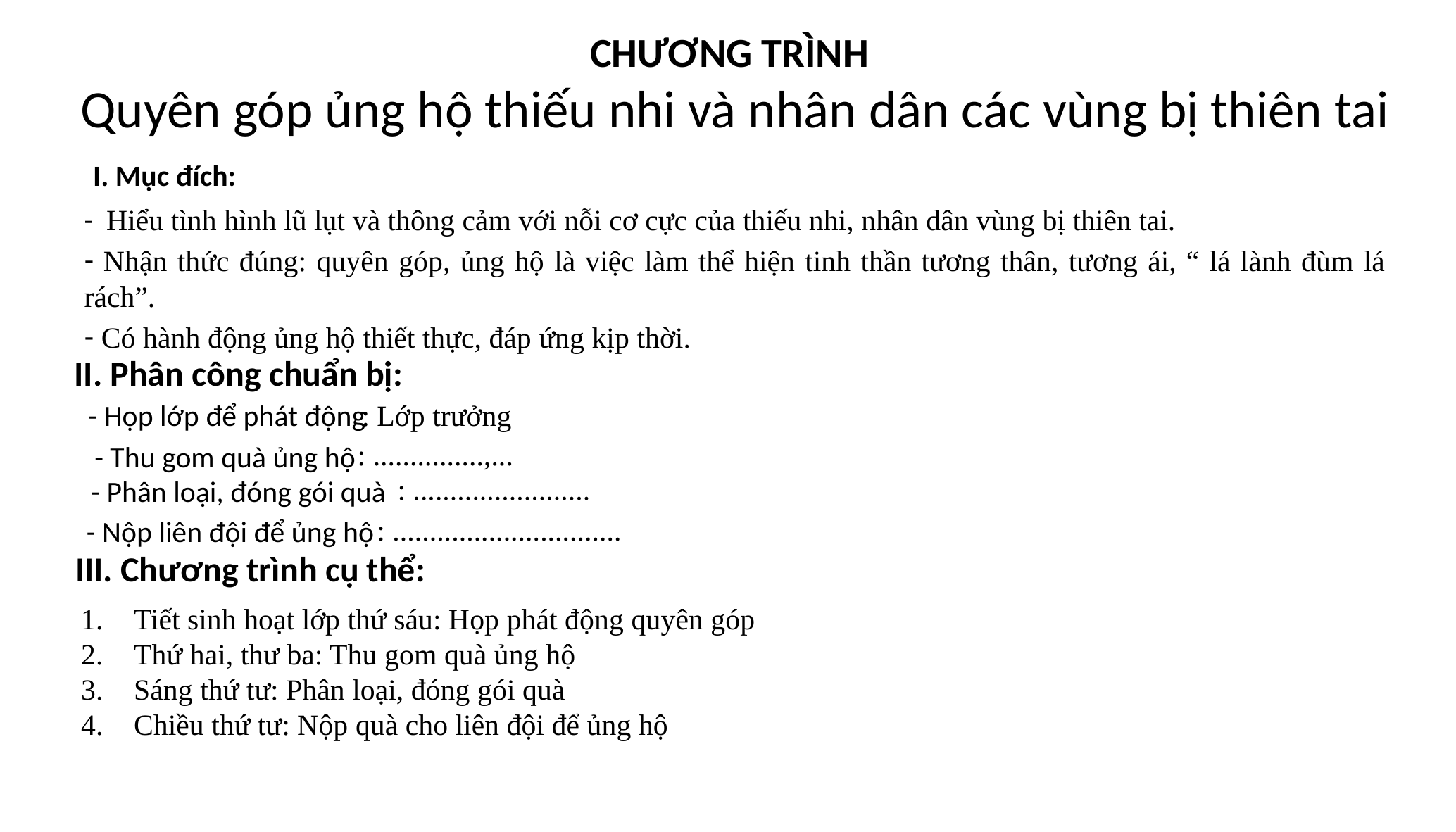

# CHƯƠNG TRÌNH Quyên góp ủng hộ thiếu nhi và nhân dân các vùng bị thiên tai
I. Mục đích:
-  Hiểu tình hình lũ lụt và thông cảm với nỗi cơ cực của thiếu nhi, nhân dân vùng bị thiên tai.
 Nhận thức đúng: quyên góp, ủng hộ là việc làm thể hiện tinh thần tương thân, tương ái, “ lá lành đùm lá rách”.
 Có hành động ủng hộ thiết thực, đáp ứng kịp thời.

II. Phân công chuẩn bị:
- Họp lớp để phát động
: Lớp trưởng
: ...............,...
- Thu gom quà ủng hộ
: ........................
- Phân loại, đóng gói quà
: ...............................
- Nộp liên đội để ủng hộ
III. Chương trình cụ thể:
Tiết sinh hoạt lớp thứ sáu: Họp phát động quyên góp
Thứ hai, thư ba: Thu gom quà ủng hộ
Sáng thứ tư: Phân loại, đóng gói quà
Chiều thứ tư: Nộp quà cho liên đội để ủng hộ